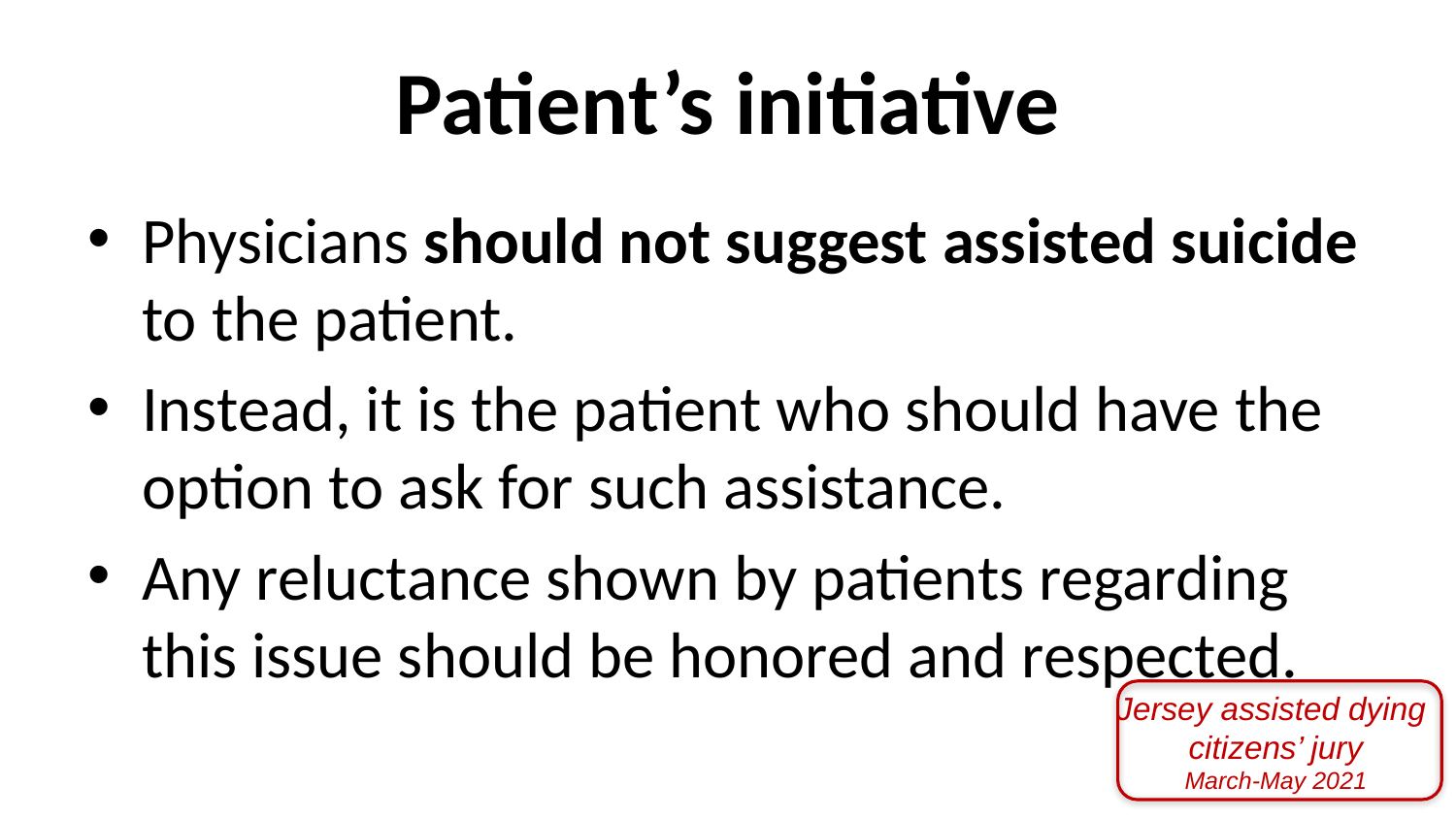

Patient’s initiative
Physicians should not suggest assisted suicide to the patient.
Instead, it is the patient who should have the option to ask for such assistance.
Any reluctance shown by patients regarding this issue should be honored and respected.
Jersey assisted dying
citizens’ jury
March-May 2021